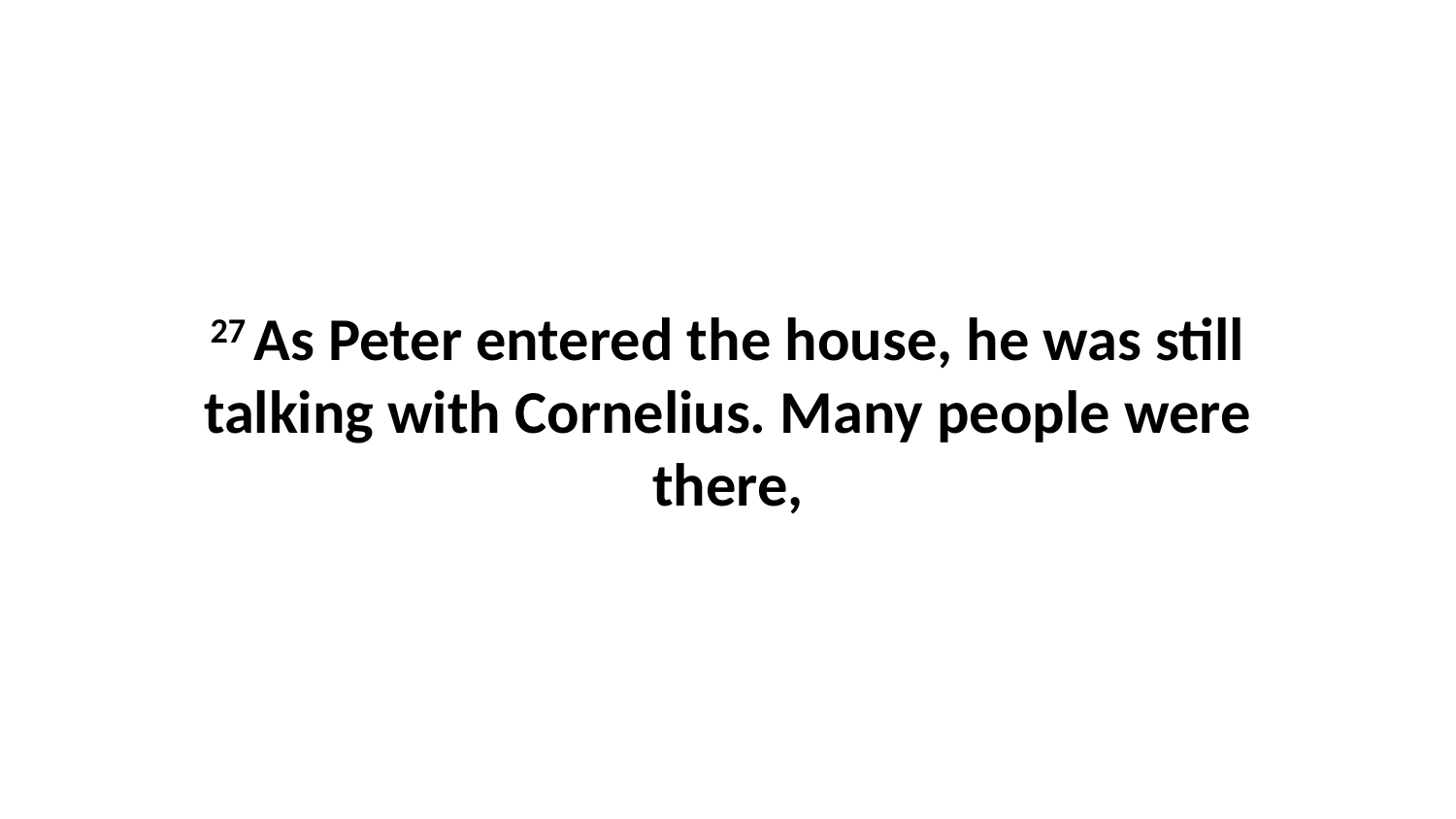

27 As Peter entered the house, he was still talking with Cornelius. Many people were there,